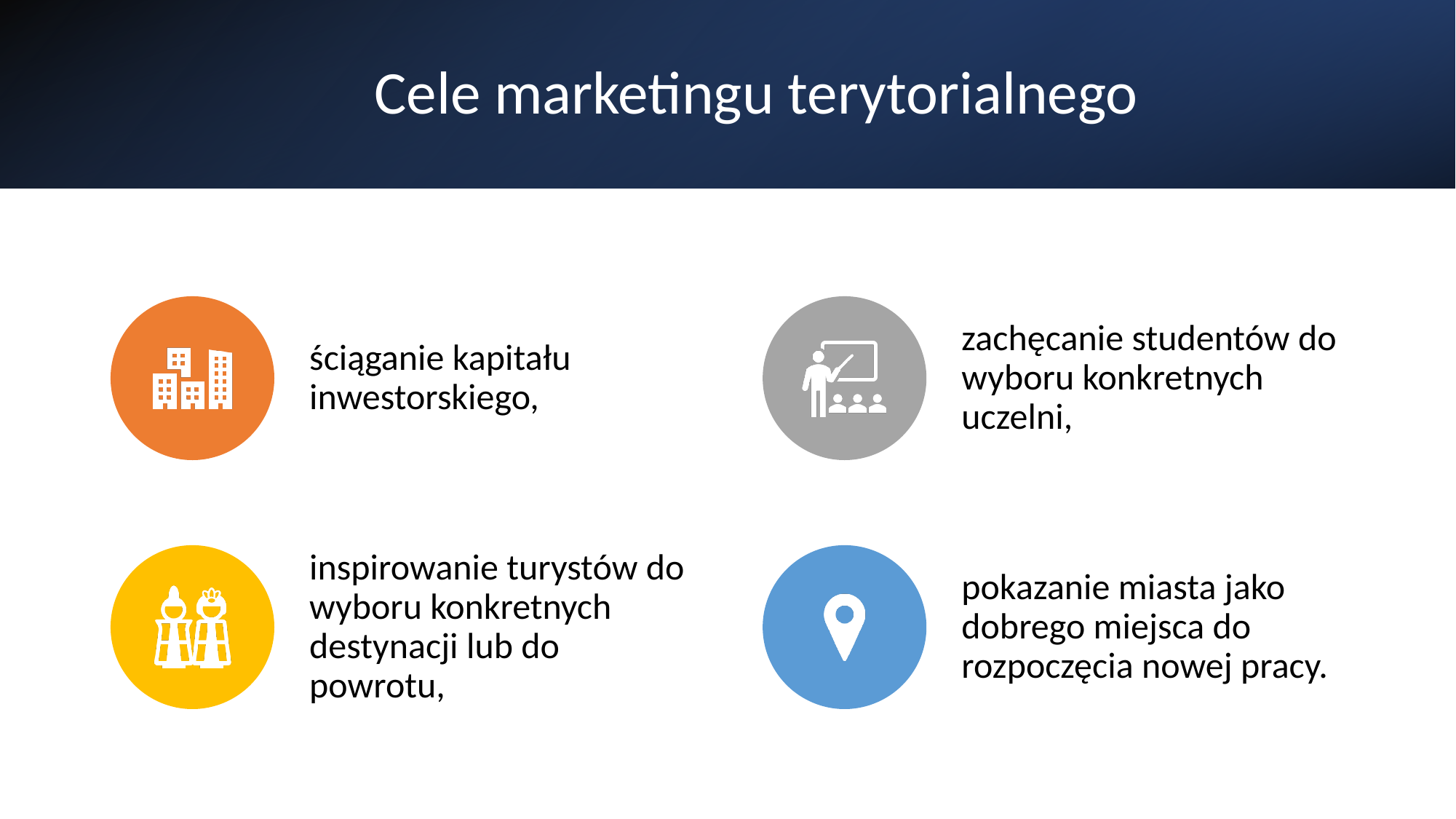

# Cele marketingu terytorialnego
ściąganie kapitału inwestorskiego,
zachęcanie studentów do wyboru konkretnych uczelni,
inspirowanie turystów do wyboru konkretnych destynacji lub do powrotu,
pokazanie miasta jako dobrego miejsca do rozpoczęcia nowej pracy.